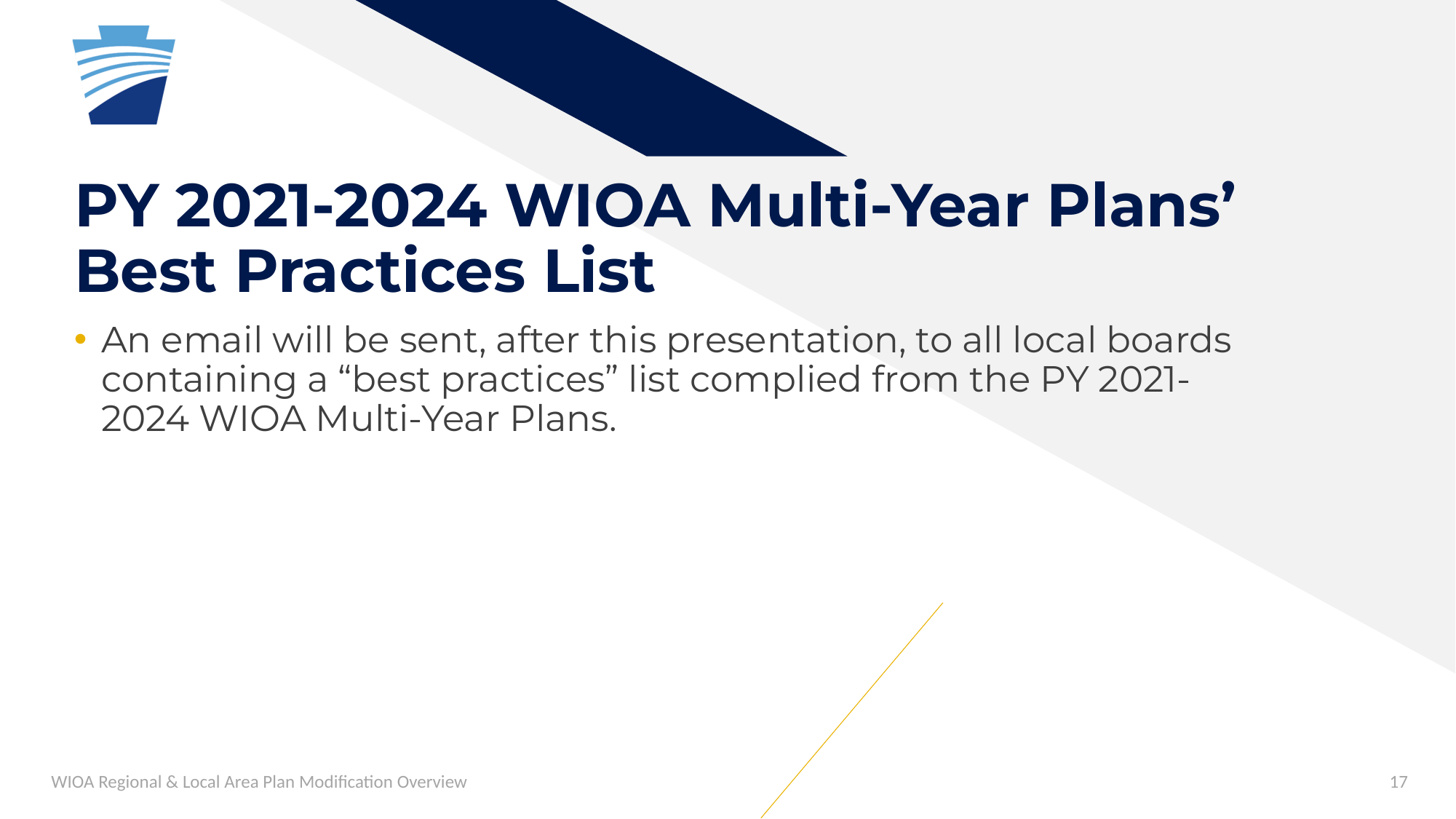

# PY 2021-2024 WIOA Multi-Year Plans’ Best Practices List
An email will be sent, after this presentation, to all local boards containing a “best practices” list complied from the PY 2021-2024 WIOA Multi-Year Plans.

WIOA Regional & Local Area Plan Modification Overview
17